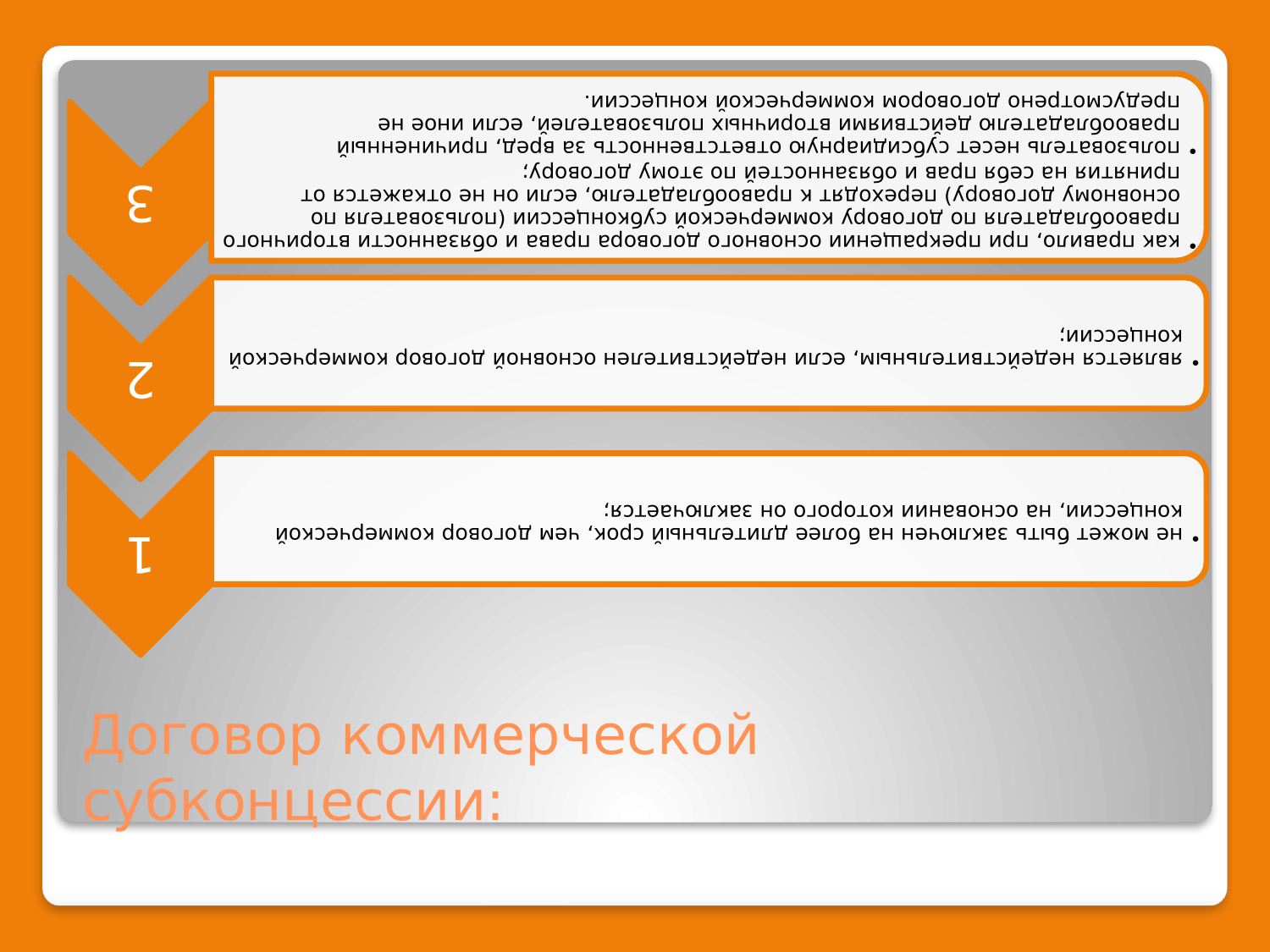

3
как правило, при прекращении основного договора права и обязанности вторичного правообладателя по договору коммерческой субконцессии (пользователя по основному договору) переходят к правообладателю, если он не откажется от принятия на себя прав и обязанностей по этому договору;
пользователь несет субсидиарную ответственность за вред, причиненный правообладателю действиями вторичных пользователей, если иное не предусмотрено договором коммерческой концессии.
2
является недействительным, если недействителен основной договор коммерческой концессии;
1
не может быть заключен на более длительный срок, чем договор коммерческой концессии, на основании которого он заключается;
# Договор коммерческой субконцессии: